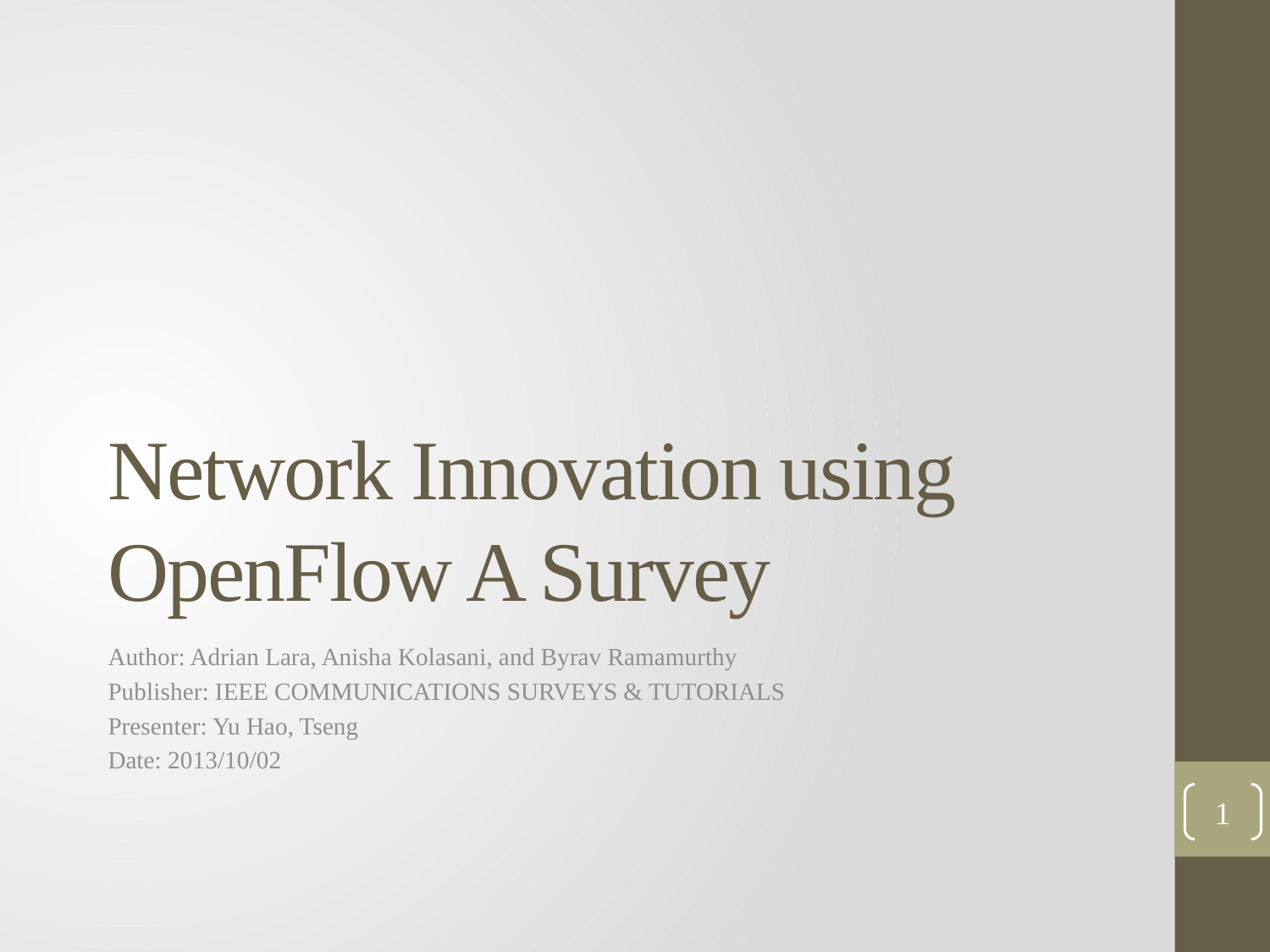

# Network Innovation using OpenFlow A Survey
Author: Adrian Lara, Anisha Kolasani, and Byrav Ramamurthy
Publisher: IEEE COMMUNICATIONS SURVEYS & TUTORIALS
Presenter: Yu Hao, Tseng
Date: 2013/10/02
1